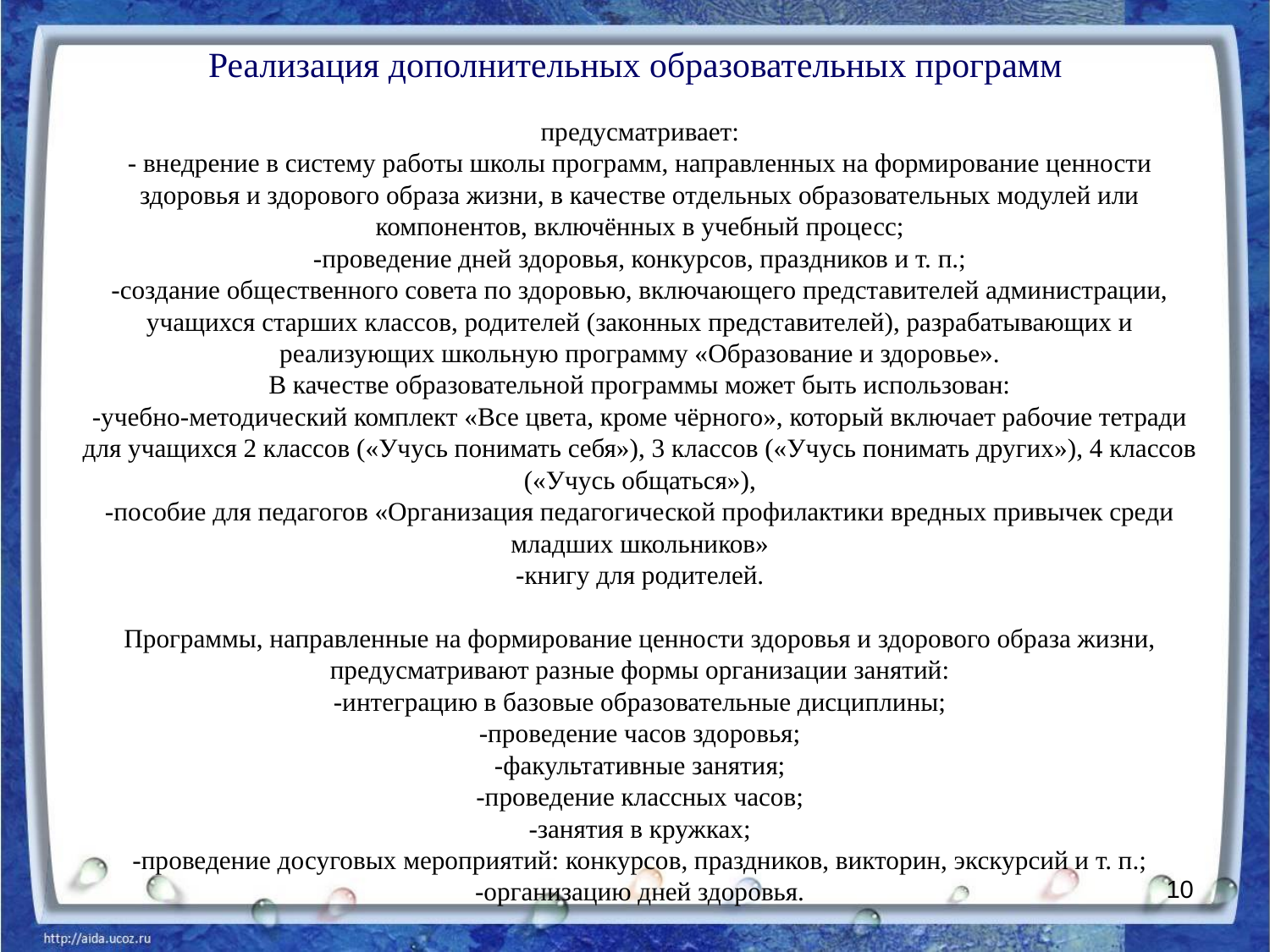

Реализация дополнительных образовательных программ
 
предусматривает:
- внедрение в систему работы школы программ, направленных на формирование ценности здоровья и здорового образа жизни, в качестве отдельных образовательных модулей или компонентов, включённых в учебный процесс;
-проведение дней здоровья, конкурсов, праздников и т. п.;
-создание общественного совета по здоровью, включающего представителей администрации, учащихся старших классов, родителей (законных представителей), разрабатывающих и реализующих школьную программу «Образование и здоровье».
В качестве образовательной программы может быть использован:
-учебно-методический комплект «Все цвета, кроме чёрного», который включает рабочие тетради для учащихся 2 классов («Учусь понимать себя»), 3 классов («Учусь понимать других»), 4 классов («Учусь общаться»),
-пособие для педагогов «Организация педагогической профилактики вредных привычек среди младших школьников»
-книгу для родителей.
 
Программы, направленные на формирование ценности здоровья и здорового образа жизни, предусматривают разные формы организации занятий:
-интеграцию в базовые образовательные дисциплины;
-проведение часов здоровья;
-факультативные занятия;
-проведение классных часов;
-занятия в кружках;
-проведение досуговых мероприятий: конкурсов, праздников, викторин, экскурсий и т. п.;
-организацию дней здоровья.
10